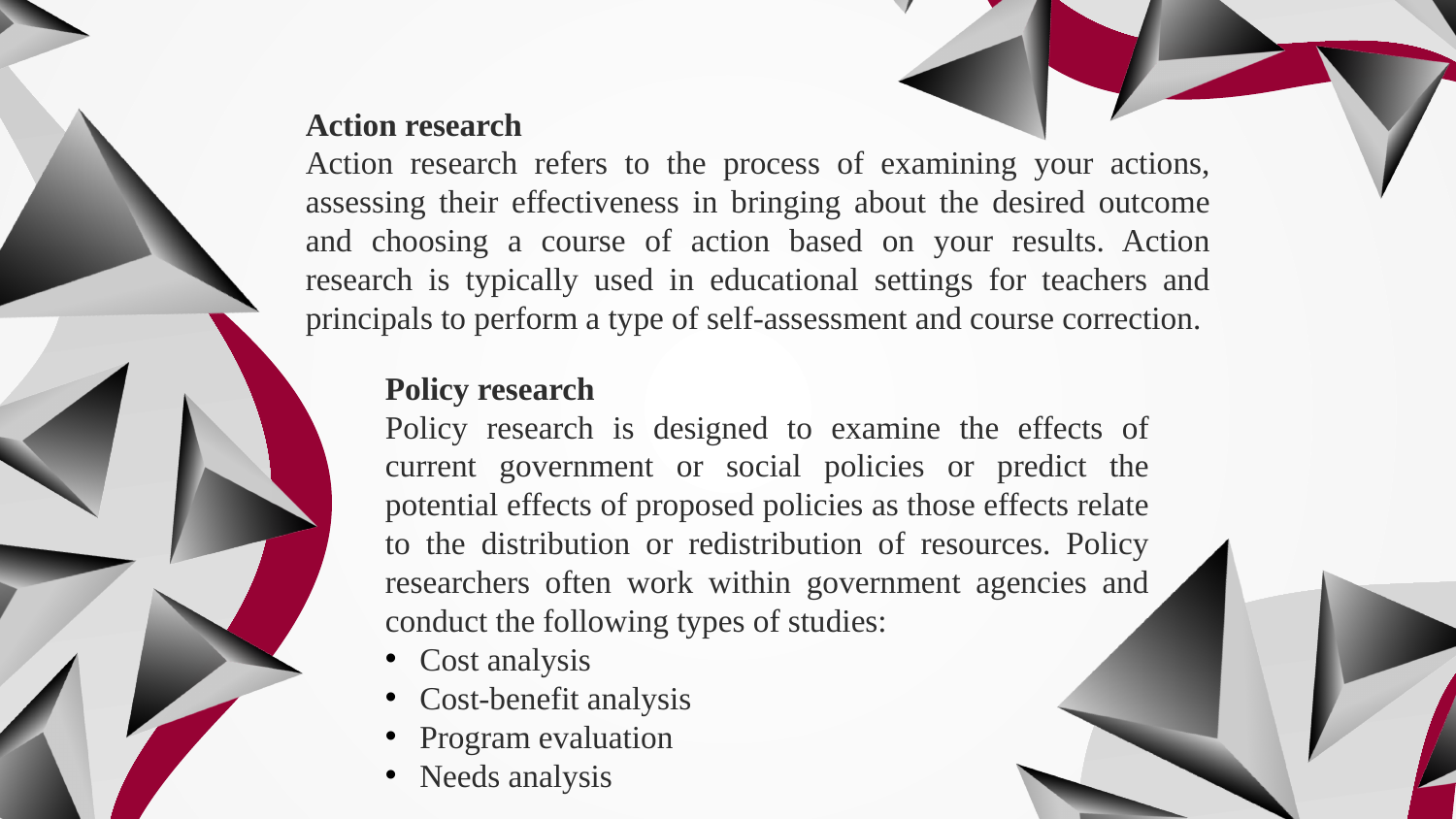

Action research
Action research refers to the process of examining your actions, assessing their effectiveness in bringing about the desired outcome and choosing a course of action based on your results. Action research is typically used in educational settings for teachers and principals to perform a type of self-assessment and course correction.
Policy research
Policy research is designed to examine the effects of current government or social policies or predict the potential effects of proposed policies as those effects relate to the distribution or redistribution of resources. Policy researchers often work within government agencies and conduct the following types of studies:
Cost analysis
Cost-benefit analysis
Program evaluation
Needs analysis